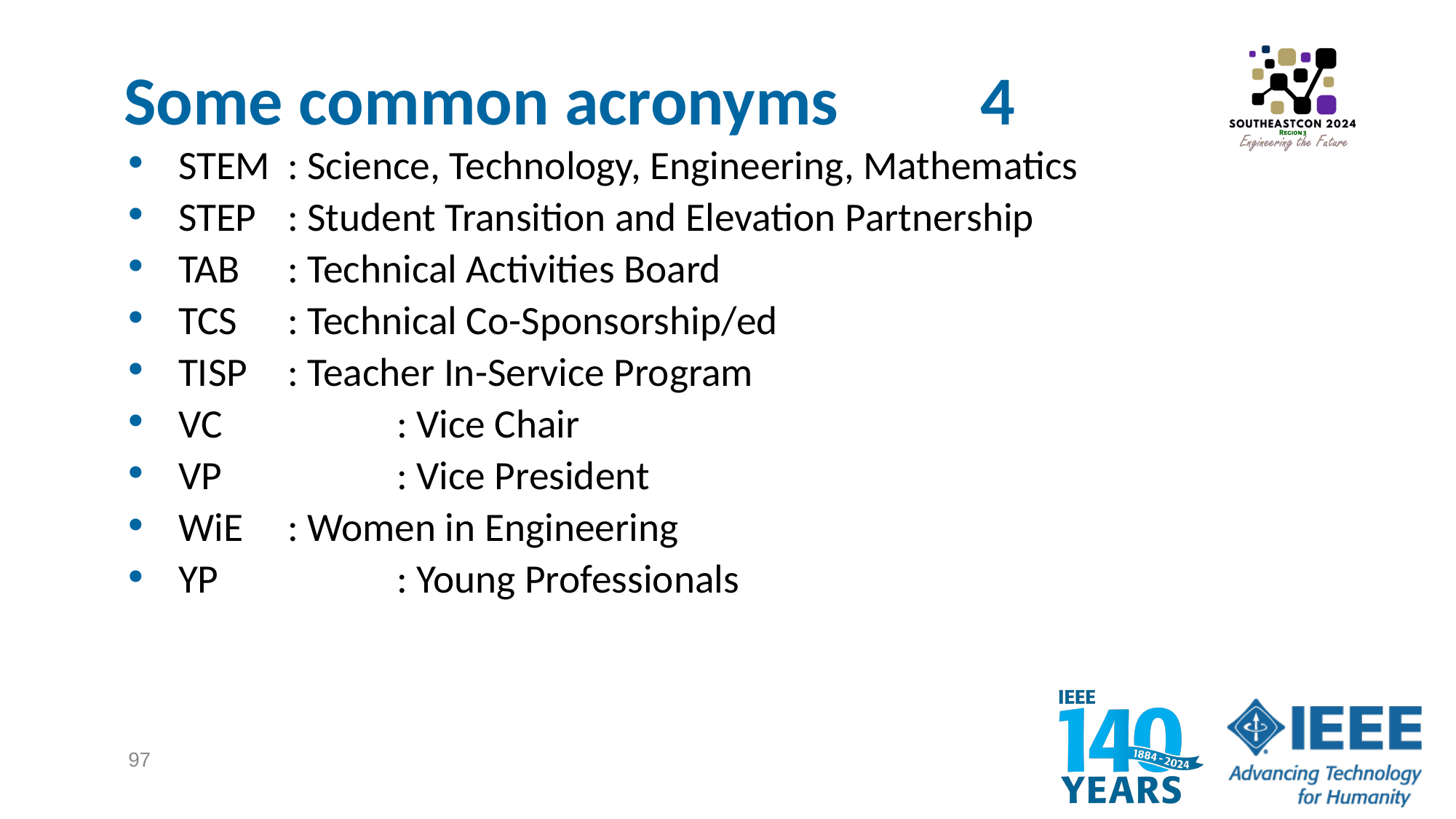

# Some common acronyms	      4
STEM	: Science, Technology, Engineering, Mathematics
STEP	: Student Transition and Elevation Partnership
TAB 	: Technical Activities Board
TCS	: Technical Co-Sponsorship/ed
TISP 	: Teacher In-Service Program
VC 		: Vice Chair
VP 		: Vice President
WiE	: Women in Engineering
YP		: Young Professionals

97